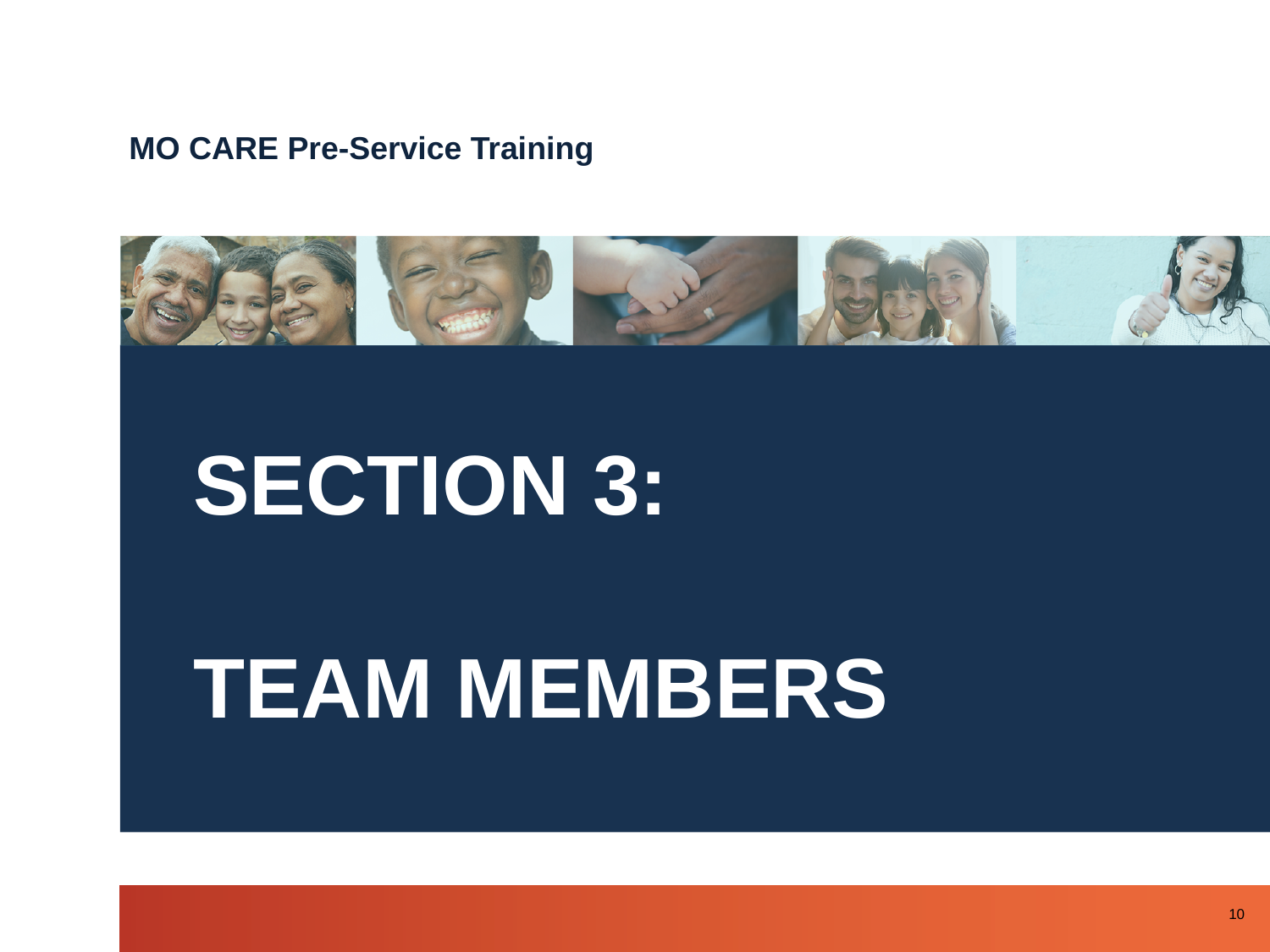

MO CARE Pre-Service Training
SECTION 3:
TEAM MEMBERS
10